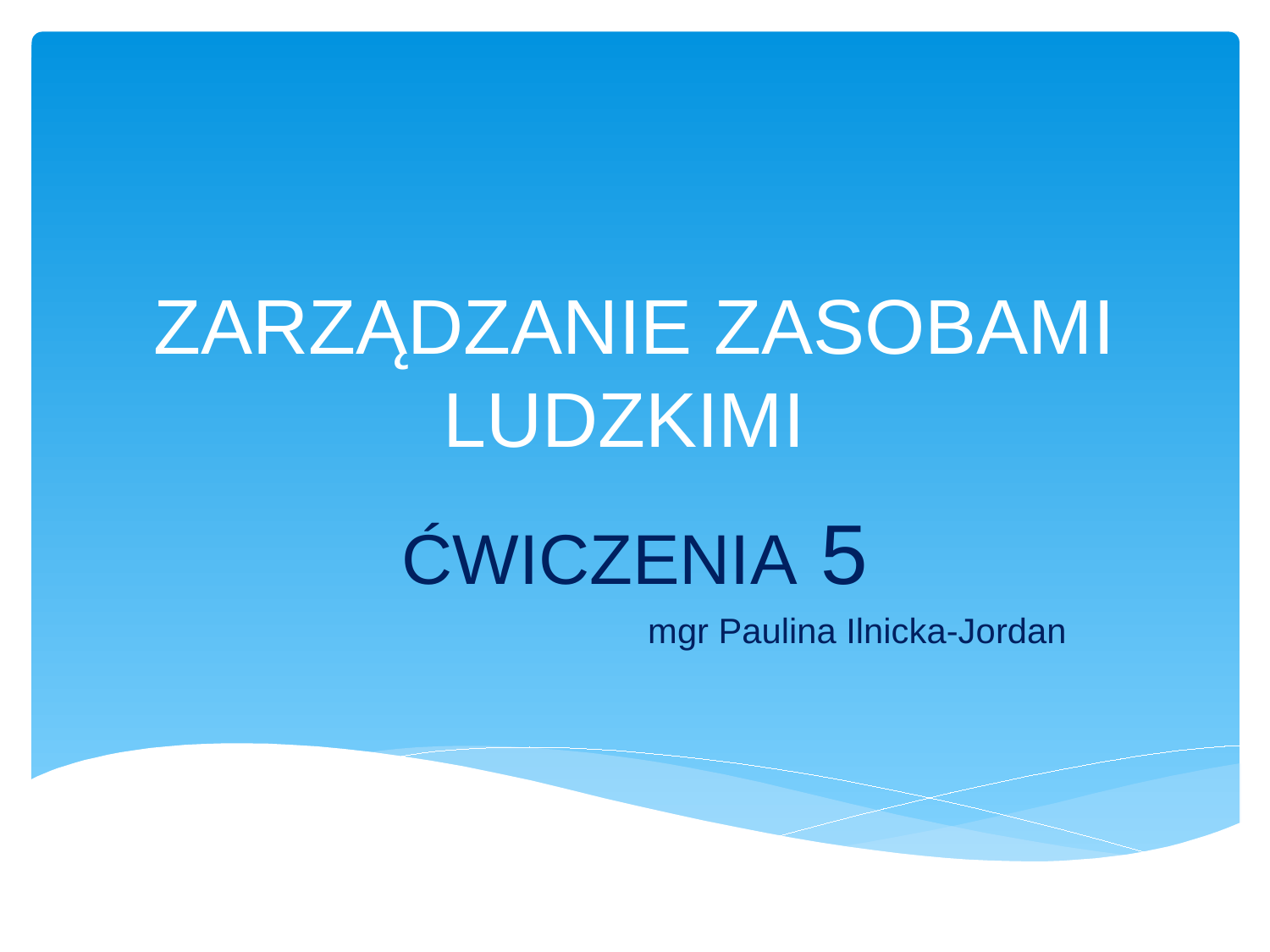

# ZARZĄDZANIE ZASOBAMI LUDZKIMI
ĆWICZENIA 5
mgr Paulina Ilnicka-Jordan